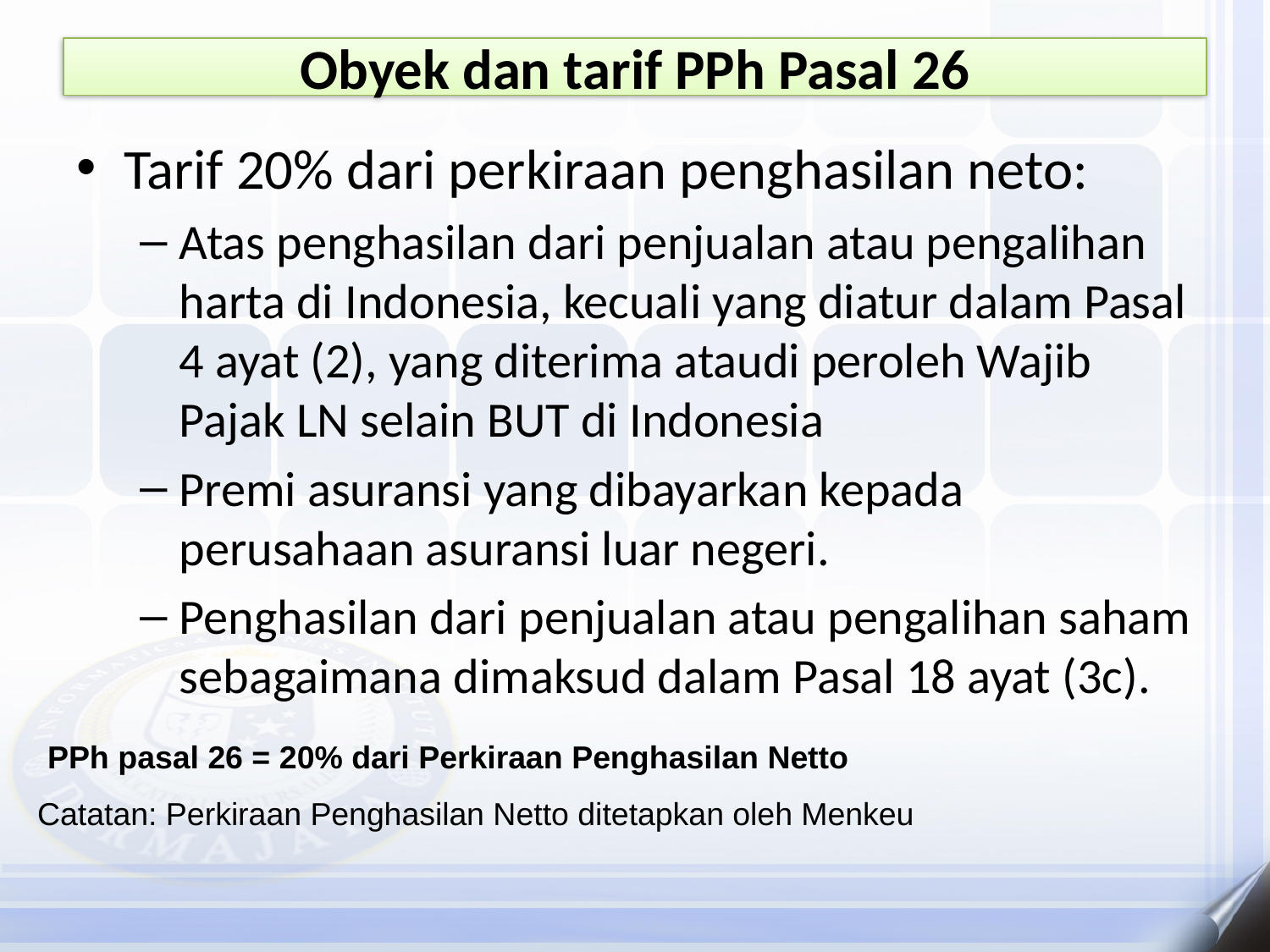

# Obyek dan tarif PPh Pasal 26
Tarif 20% dari perkiraan penghasilan neto:
Atas penghasilan dari penjualan atau pengalihan harta di Indonesia, kecuali yang diatur dalam Pasal 4 ayat (2), yang diterima ataudi peroleh Wajib Pajak LN selain BUT di Indonesia
Premi asuransi yang dibayarkan kepada perusahaan asuransi luar negeri.
Penghasilan dari penjualan atau pengalihan saham sebagaimana dimaksud dalam Pasal 18 ayat (3c).

PPh pasal 26 = 20% dari Perkiraan Penghasilan Netto
Catatan: Perkiraan Penghasilan Netto ditetapkan oleh Menkeu